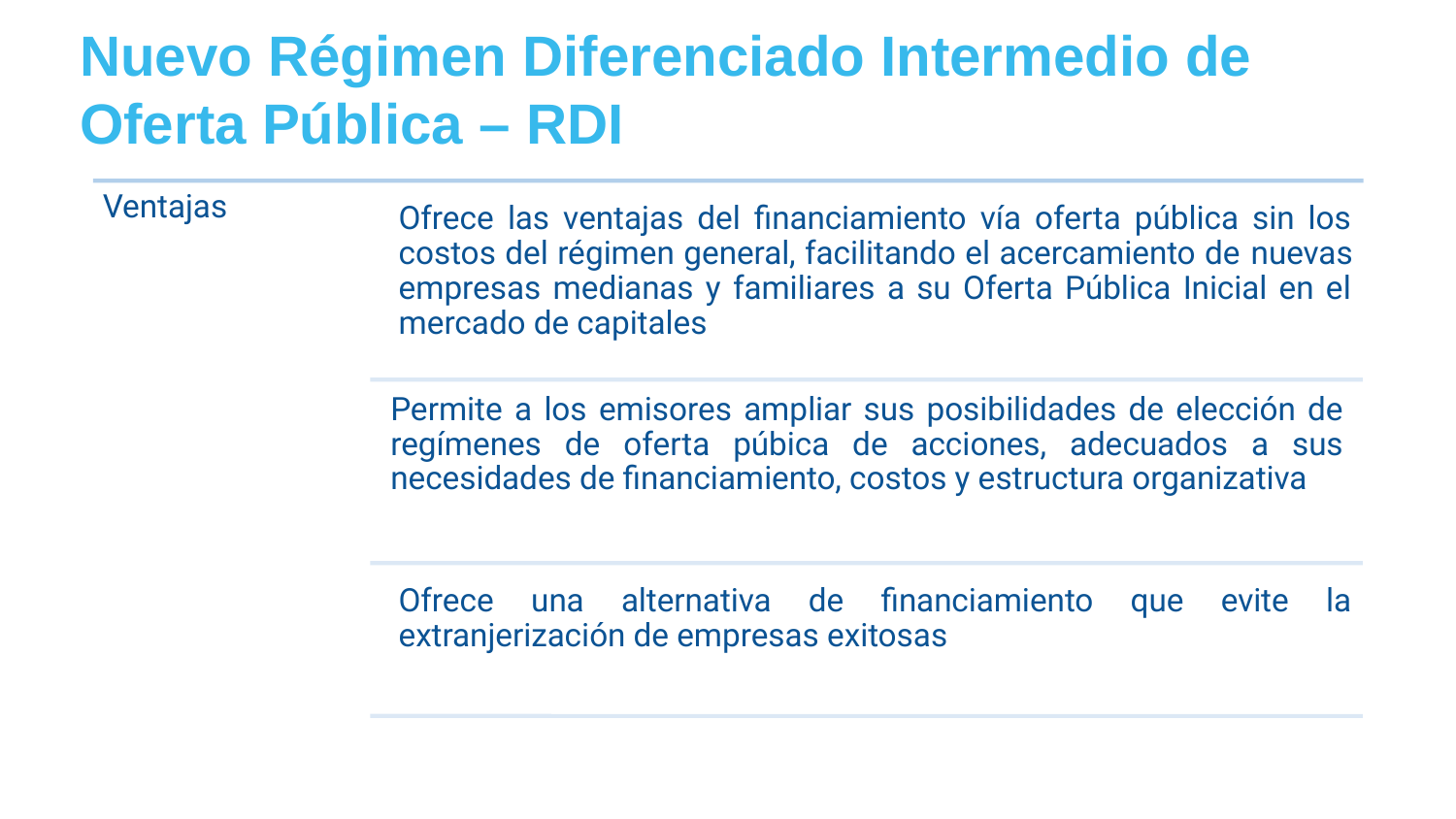

# Nuevo Régimen Diferenciado Intermedio de Oferta Pública – RDI
Ventajas
Ofrece las ventajas del financiamiento vía oferta pública sin los costos del régimen general, facilitando el acercamiento de nuevas empresas medianas y familiares a su Oferta Pública Inicial en el mercado de capitales
Permite a los emisores ampliar sus posibilidades de elección de regímenes de oferta púbica de acciones, adecuados a sus necesidades de financiamiento, costos y estructura organizativa
Ofrece una alternativa de financiamiento que evite la extranjerización de empresas exitosas